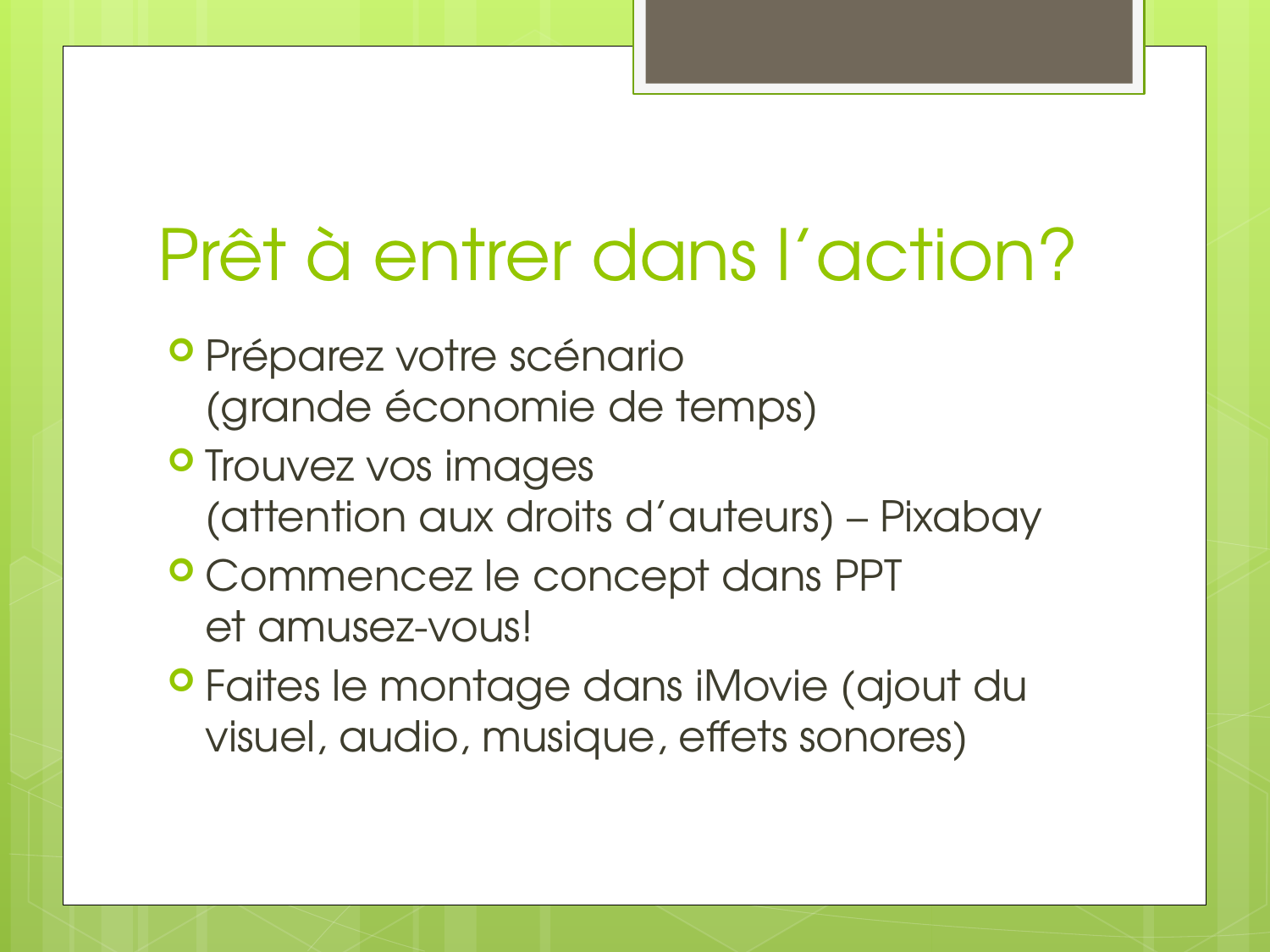

# Prêt à entrer dans l’action?
Préparez votre scénario
(grande économie de temps)
Trouvez vos images
(attention aux droits d’auteurs) – Pixabay
Commencez le concept dans PPT
et amusez-vous!
Faites le montage dans iMovie (ajout du visuel, audio, musique, effets sonores)